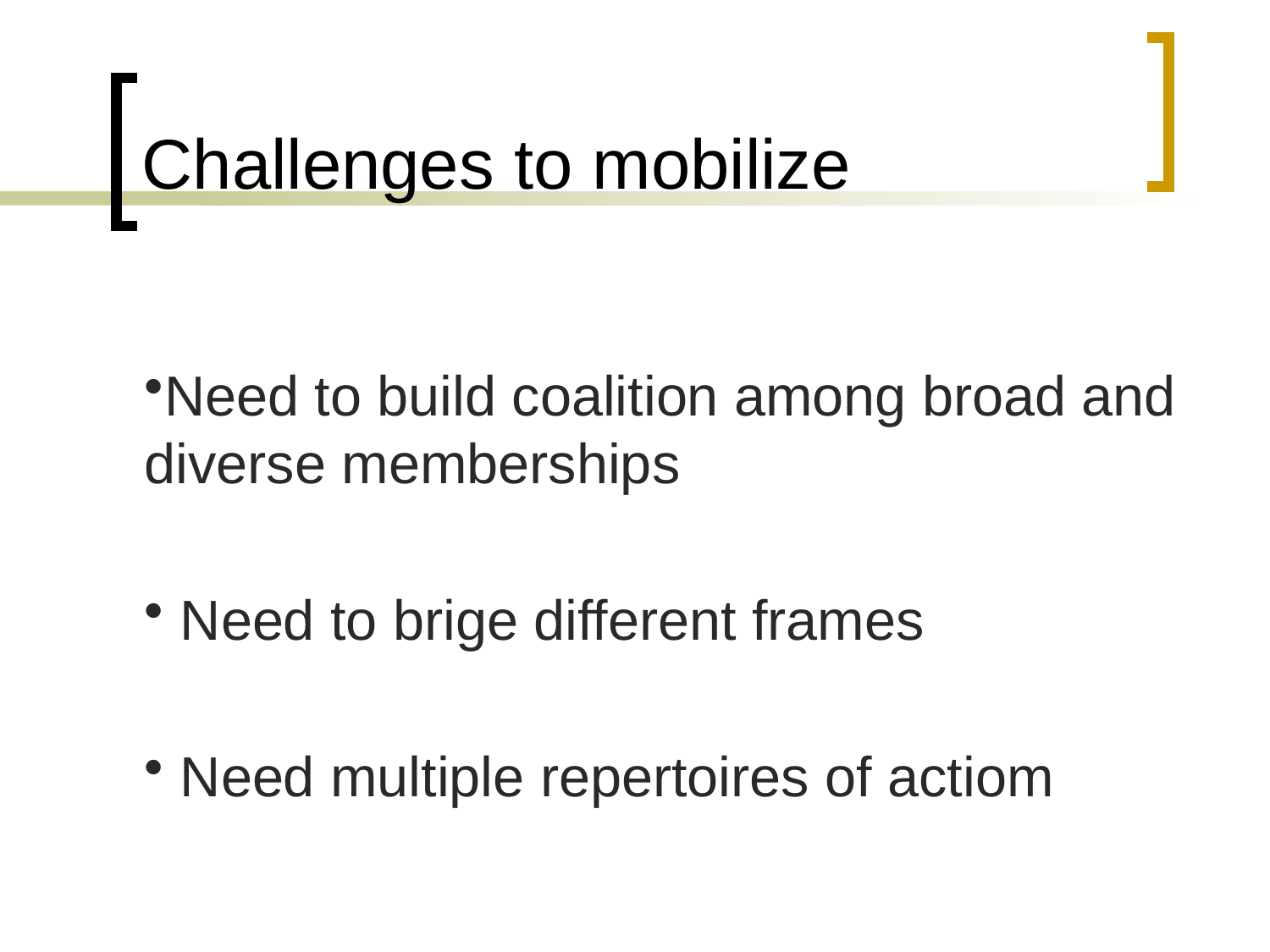

# Challenges to mobilize

Need to build coalition among broad and diverse memberships

 Need to brige different frames

 Need multiple repertoires of actiom